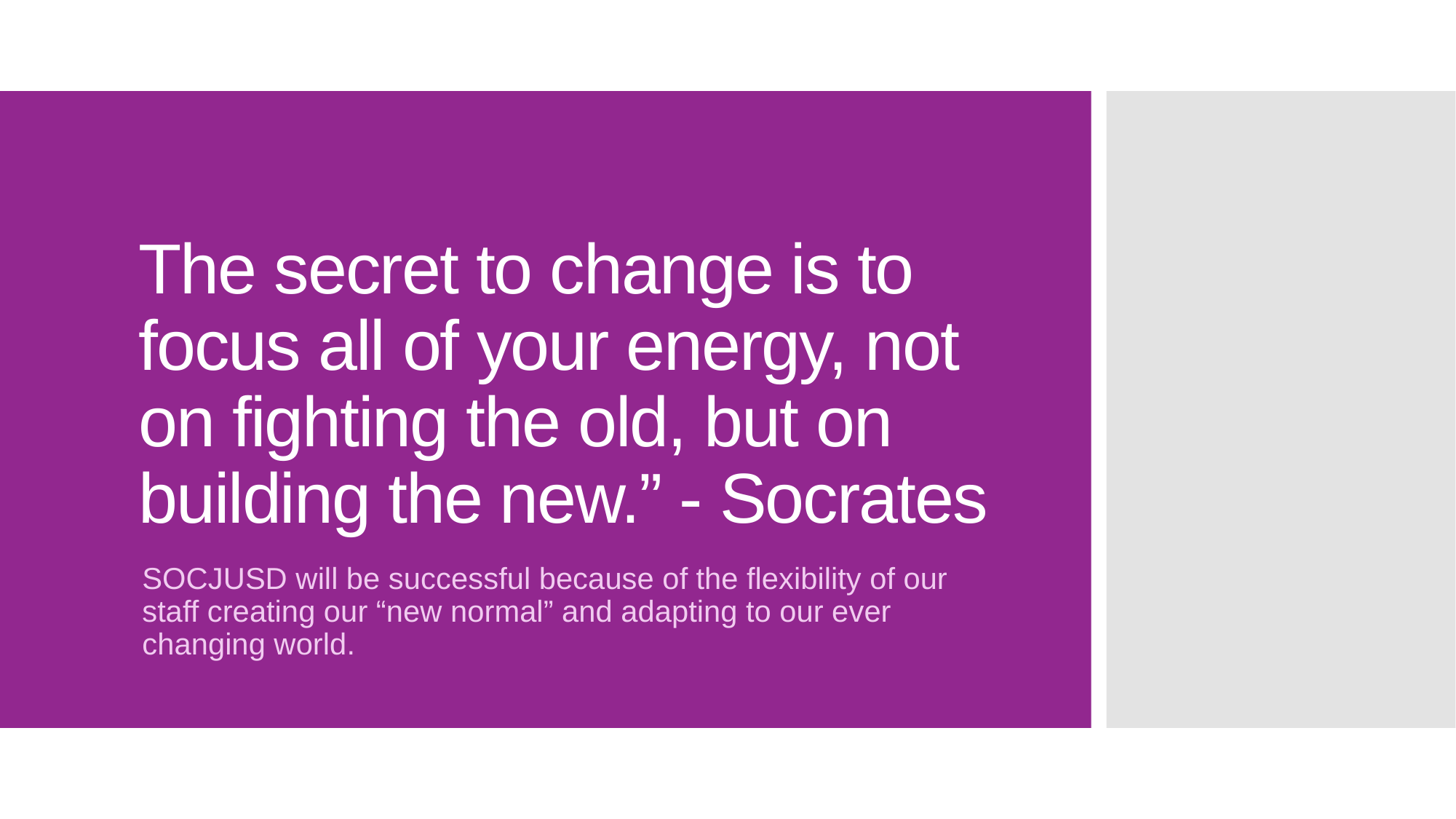

# The secret to change is to focus all of your energy, not on fighting the old, but on building the new.” - Socrates
SOCJUSD will be successful because of the flexibility of our staff creating our “new normal” and adapting to our ever changing world.